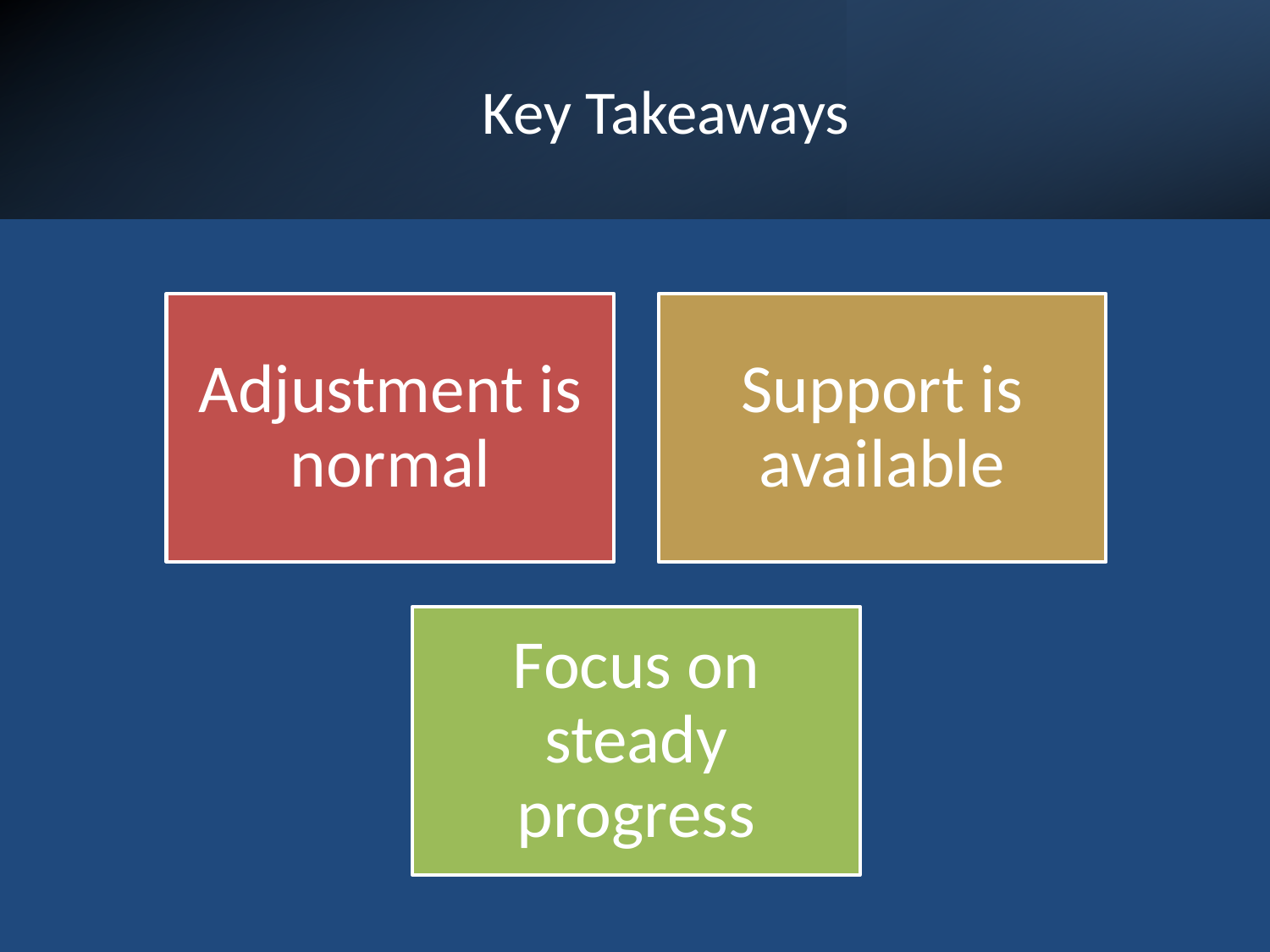

# Key Takeaways
Adjustment is normal
Support is available
Focus on steady progress